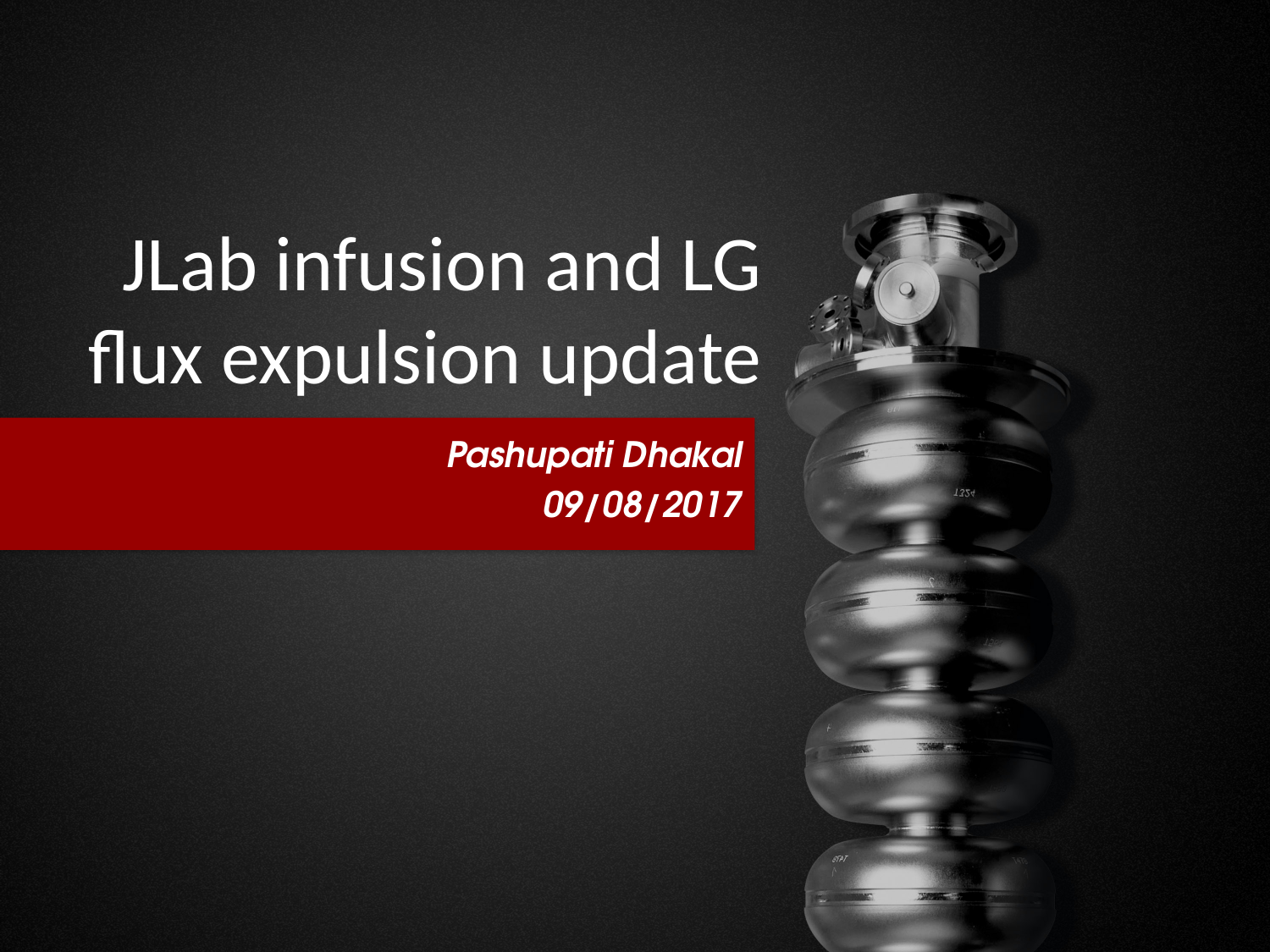

# JLab infusion and LG flux expulsion update

Pashupati Dhakal
09/08/2017